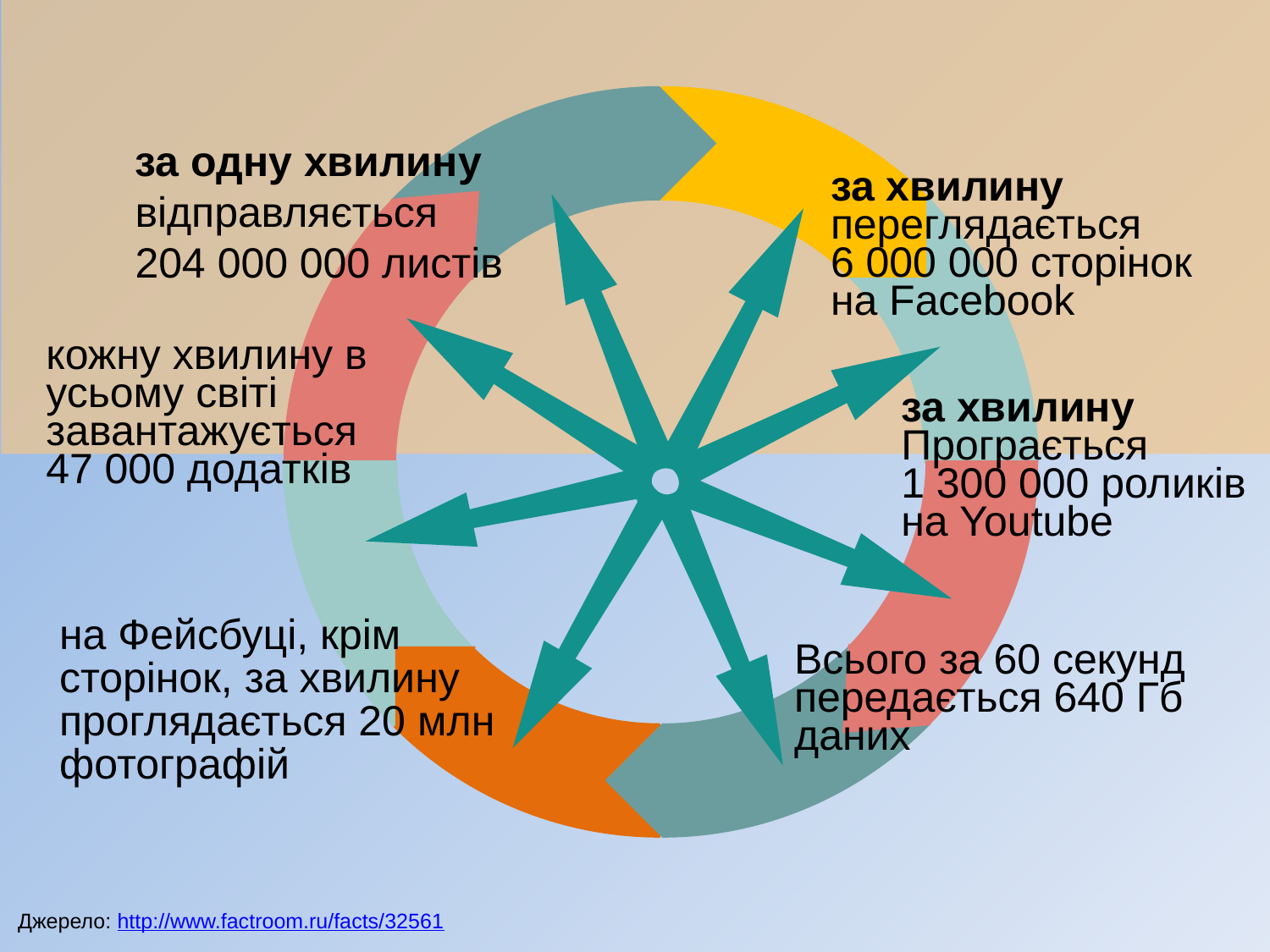

за одну хвилину
відправляється 204 000 000 листів
за хвилину
переглядається
6 000 000 сторінок на Facebook

кожну хвилину в усьому свiтi завантажується 47 000 додаткiв

за хвилину
Програється
1 300 000 роликів на Youtube

на Фейсбуцi, крім сторінок, за хвилину проглядається 20 млн фотографій

Всього за 60 секунд передається 640 Гб даних

Джерело: http://www.factroom.ru/facts/32561